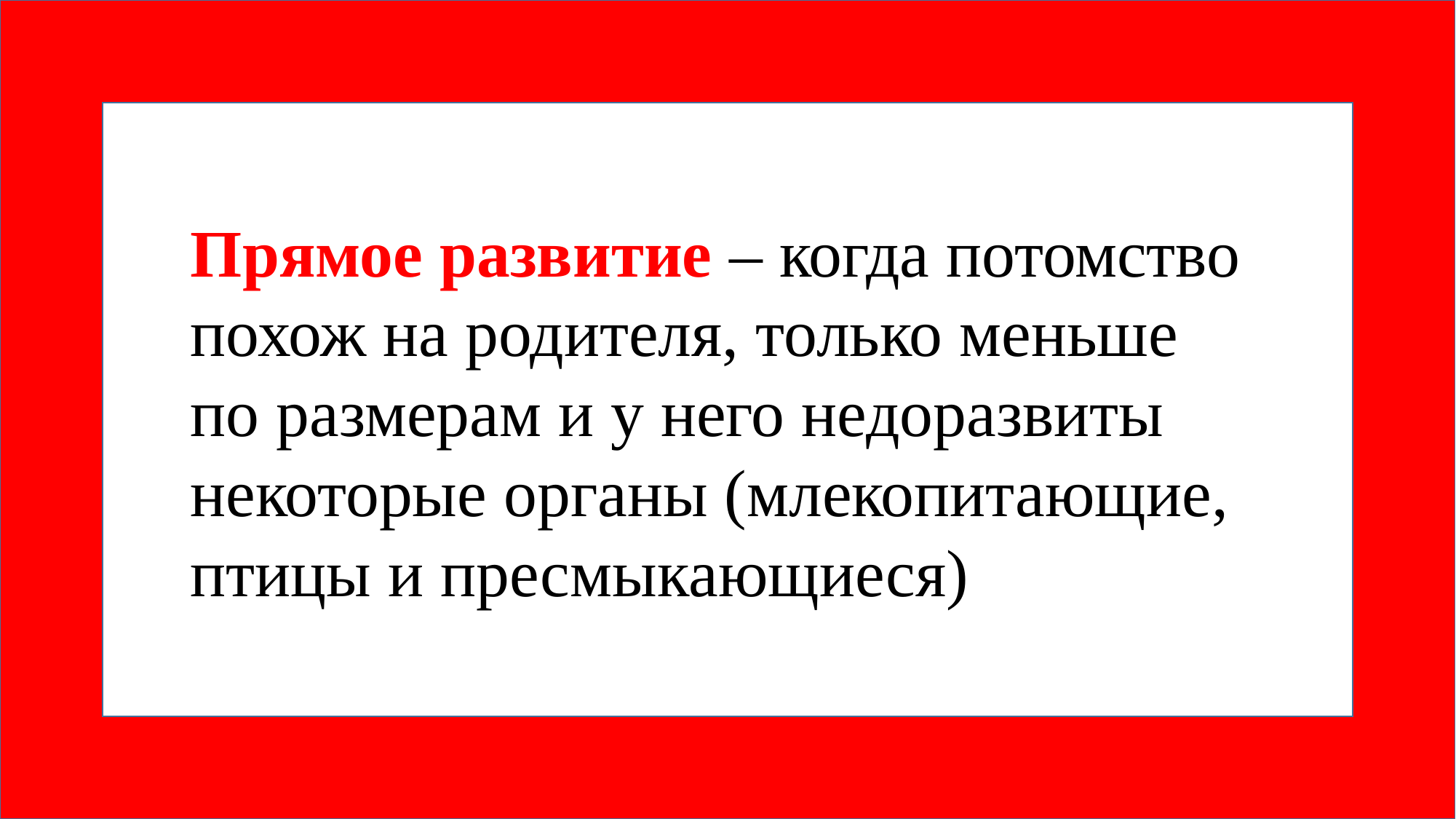

Прямое развитие – когда потомство похож на родителя, только меньше по размерам и у него недоразвиты некоторые органы (млекопитающие, птицы и пресмыкающиеся)